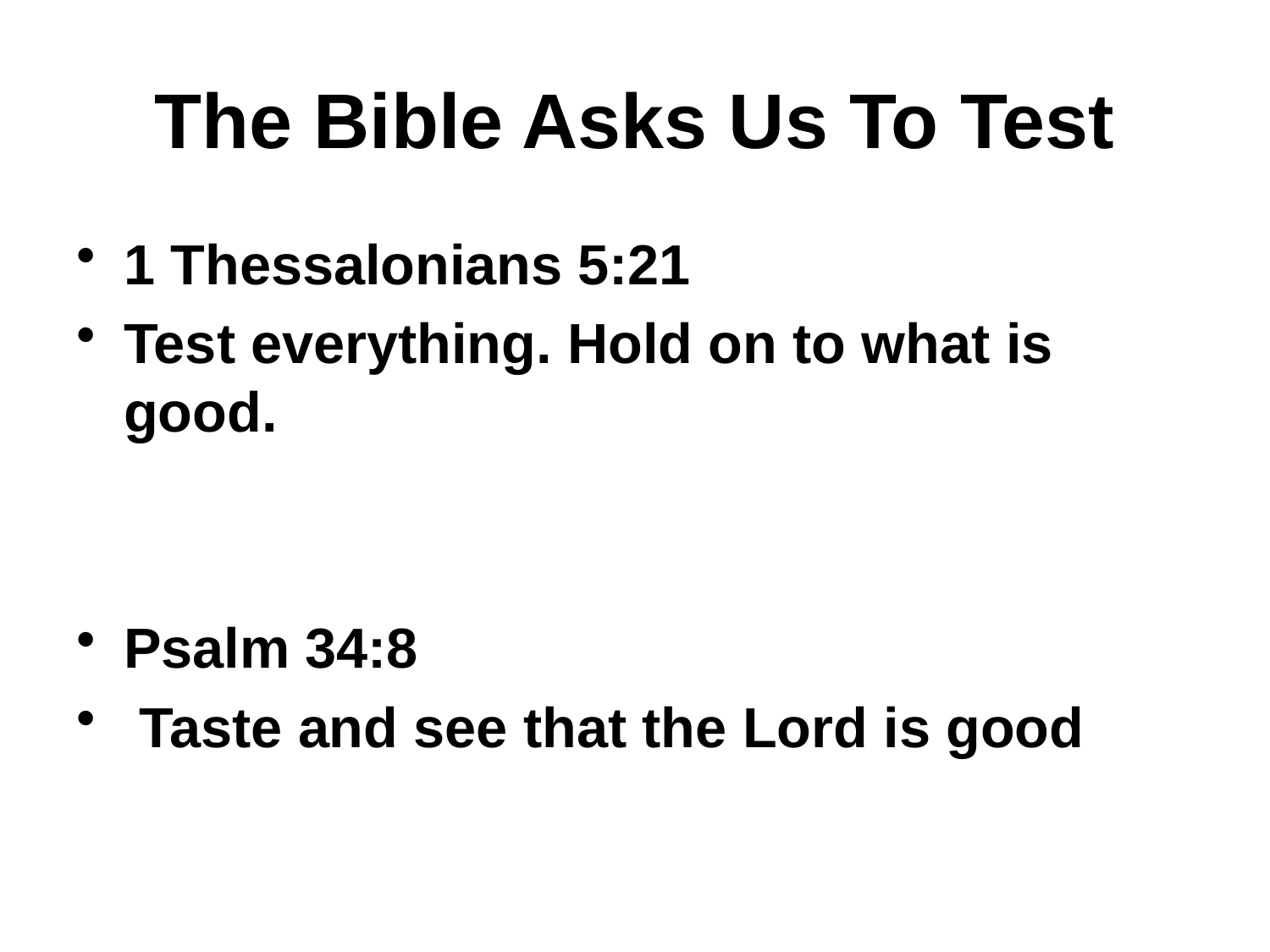

# The Bible Asks Us To Test
1 Thessalonians 5:21
Test everything. Hold on to what is good.

Psalm 34:8
 Taste and see that the Lord is good